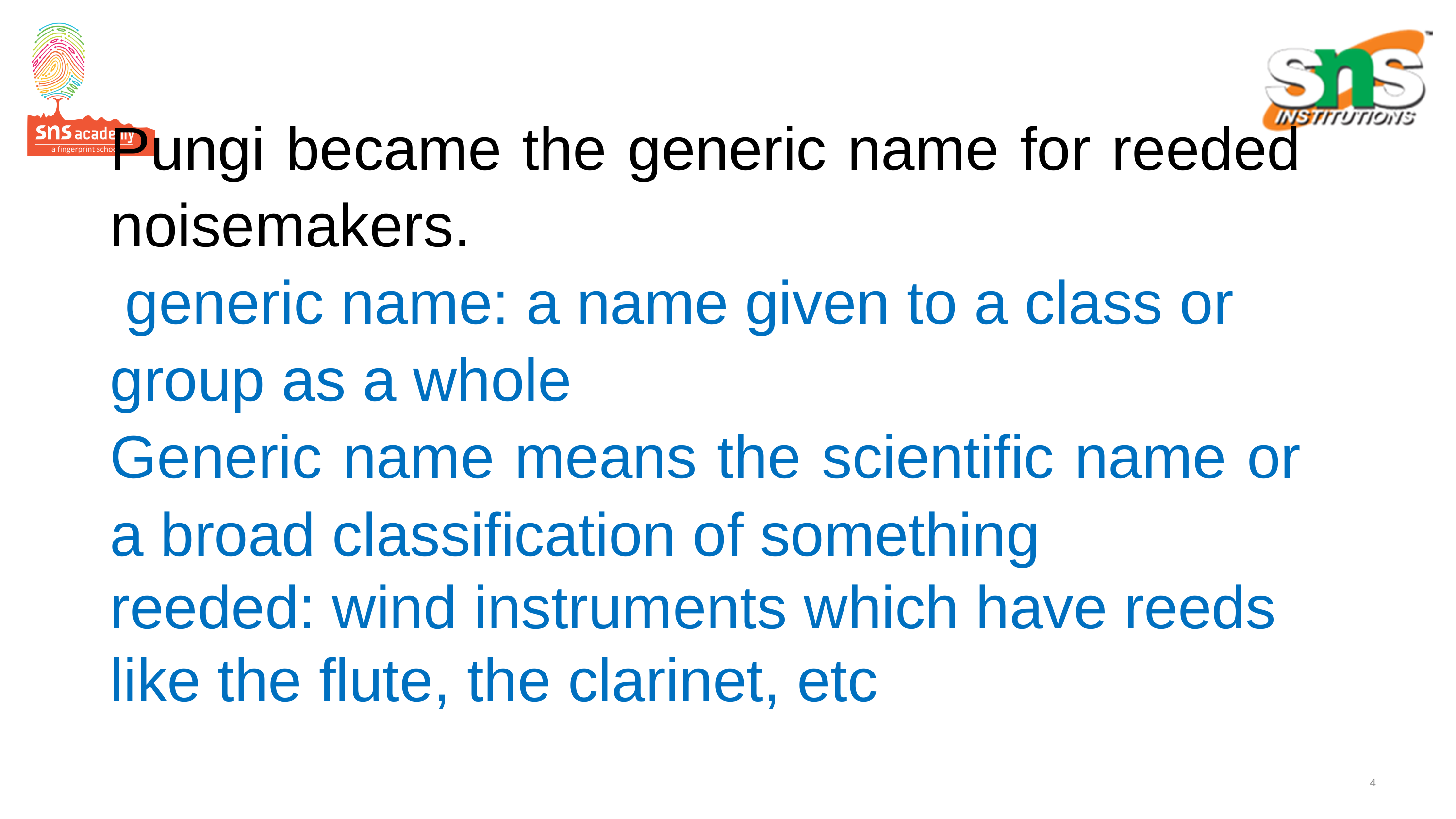

Pungi became the generic name for reeded noisemakers.
 generic name: a name given to a class or group as a whole
Generic name means the scientific name or a broad classification of something
reeded: wind instruments which have reeds like the flute, the clarinet, etc
4